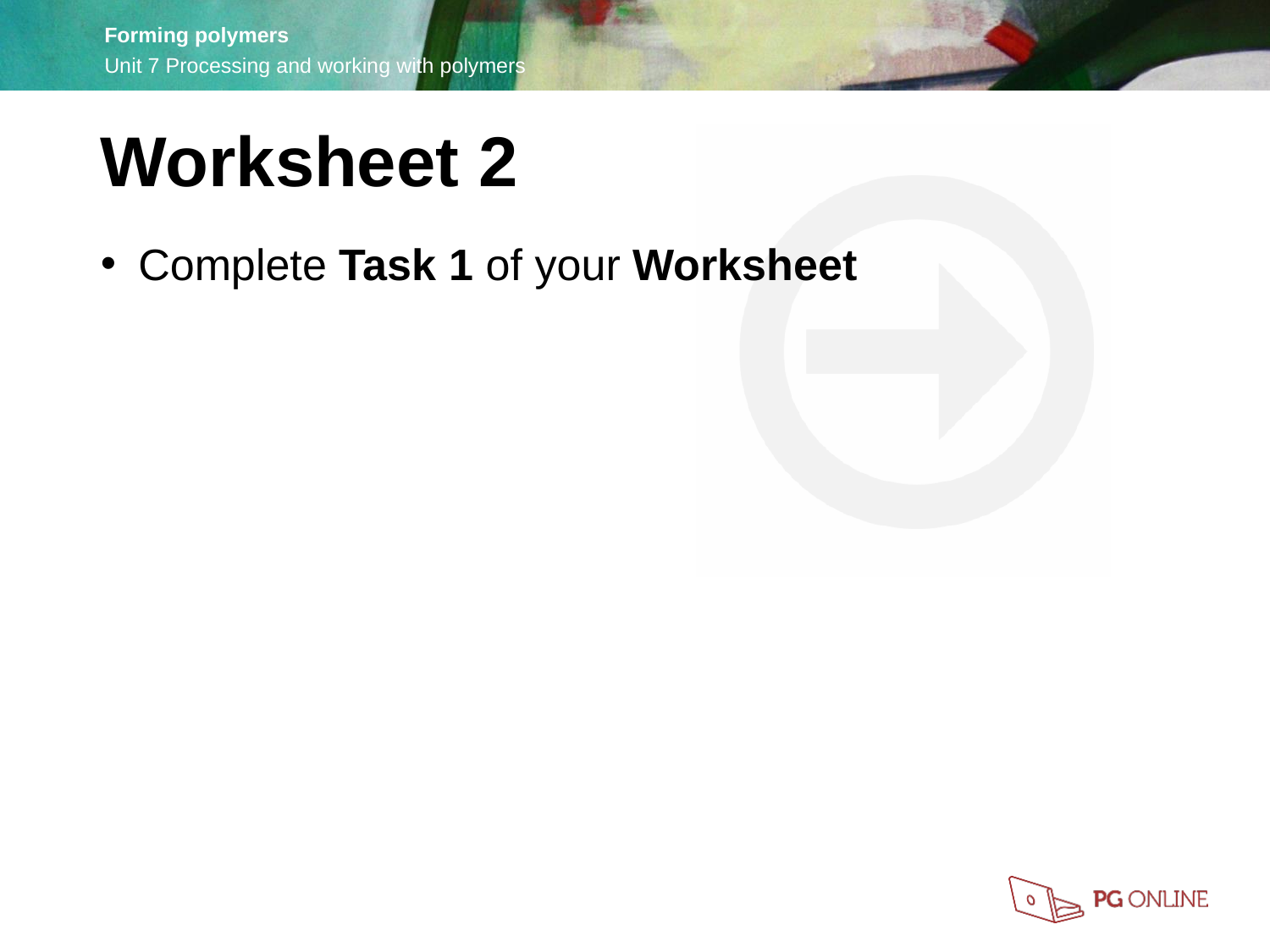

Worksheet 2
Complete Task 1 of your Worksheet